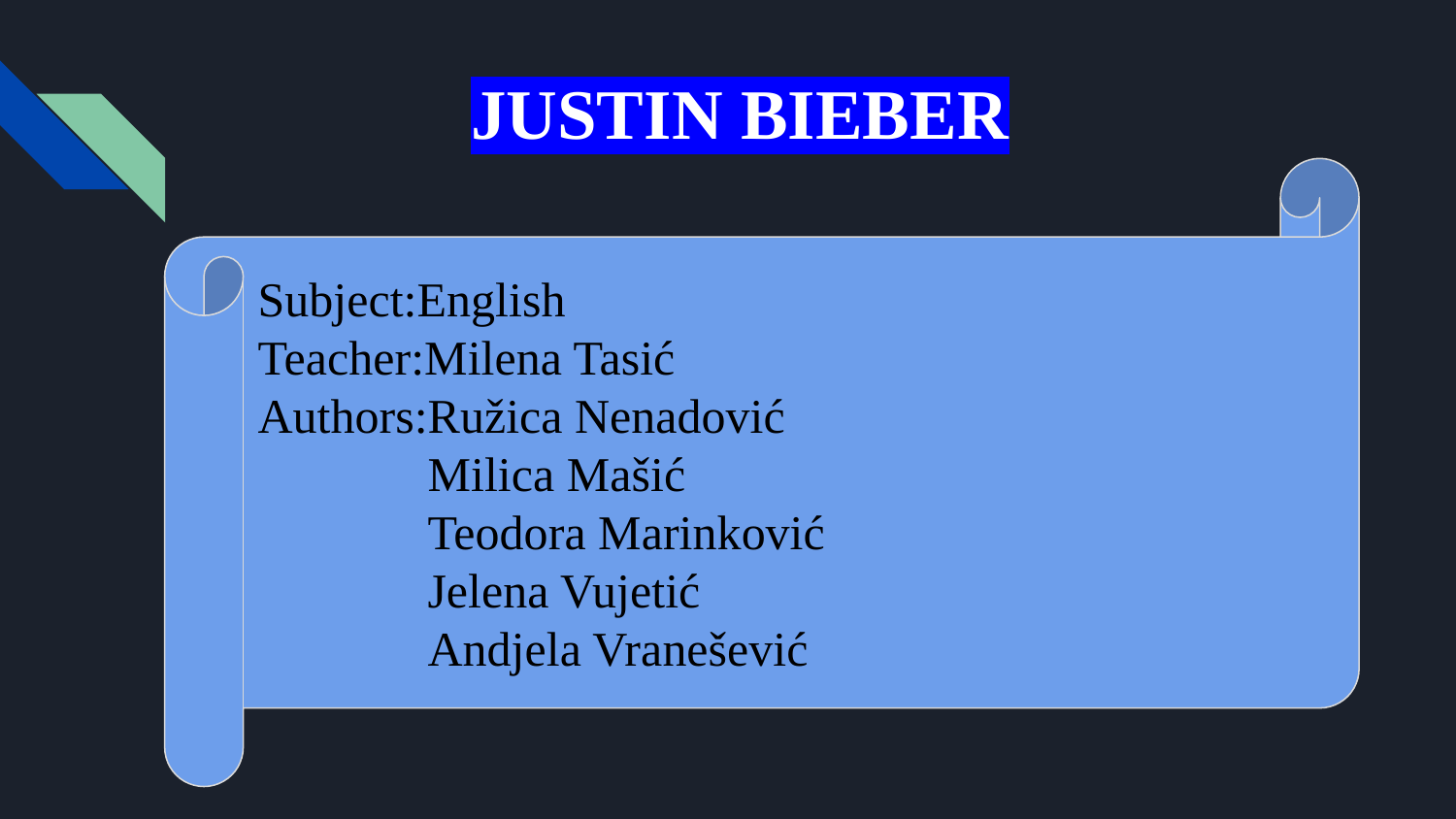

# JUSTIN BIEBER

Subject:English
Teacher:Milena Tasić
Authors:Ružica Nenadović
              Milica Mašić
              Teodora Marinković
              Jelena Vujetić
              Andjela Vranešević